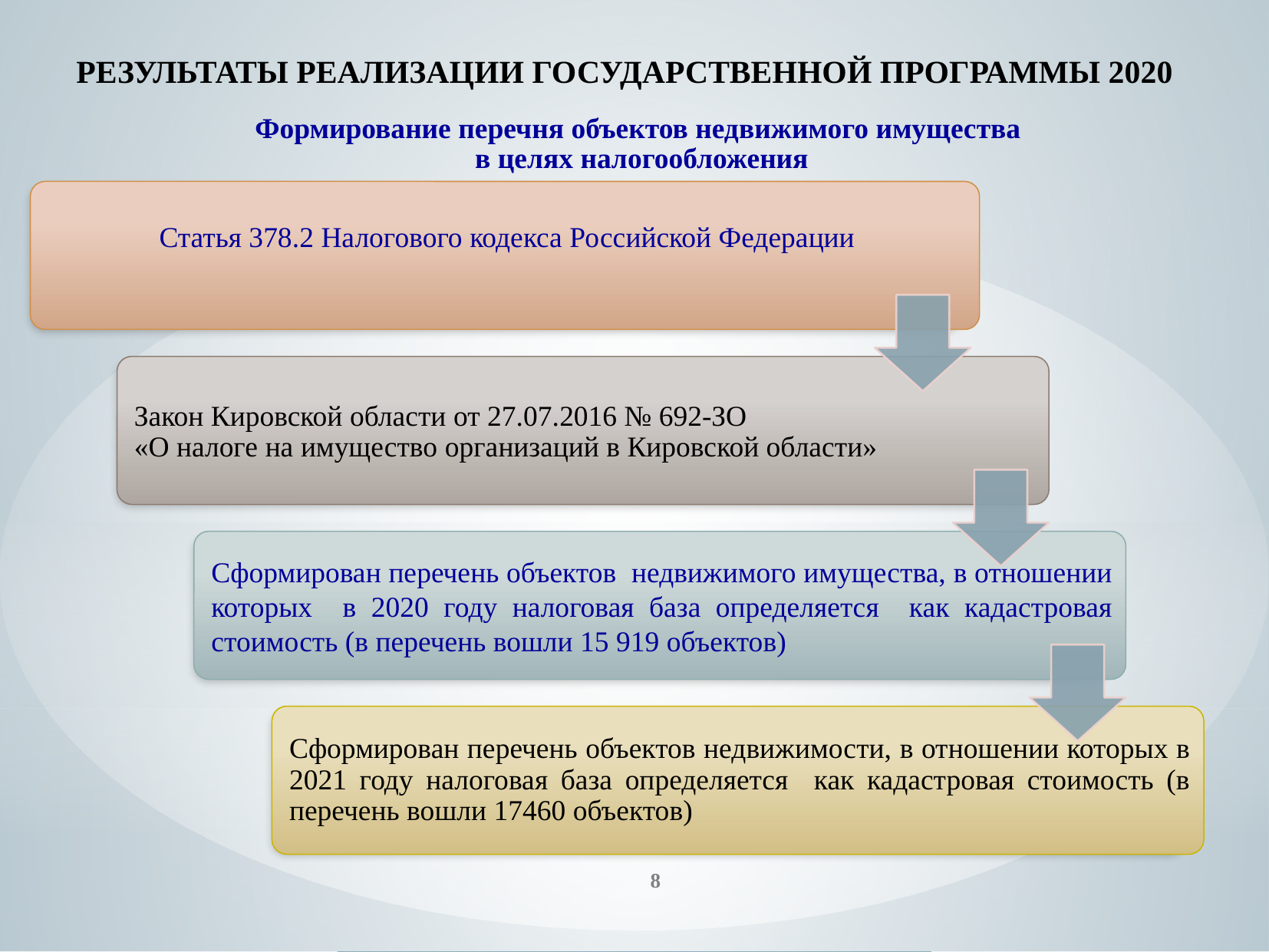

# РЕЗУЛЬТАТЫ РЕАЛИЗАЦИИ ГОСУДАРСТВЕННОЙ ПРОГРАММЫ 2020
Формирование перечня объектов недвижимого имущества
в целях налогообложения
Статья 378.2 Налогового кодекса Российской Федерации
Закон Кировской области от 27.07.2016 № 692-ЗО
«О налоге на имущество организаций в Кировской области»
Сформирован перечень объектов  недвижимого имущества, в отношении которых  в 2020 году налоговая база определяется  как кадастровая стоимость (в перечень вошли 15 919 объектов)
Сформирован перечень объектов недвижимости, в отношении которых в 2021 году налоговая база определяется  как кадастровая стоимость (в перечень вошли 17460 объектов)

8